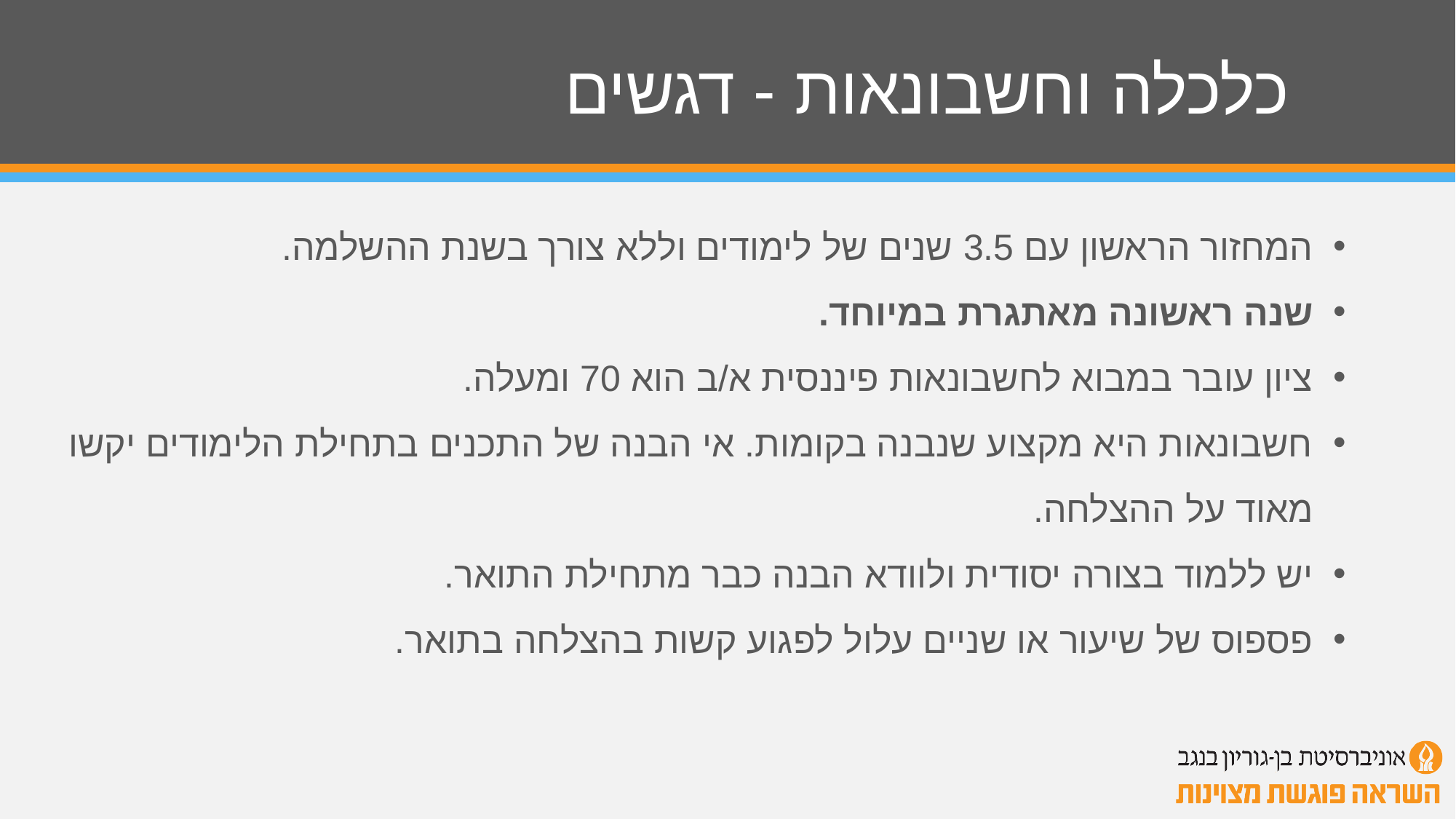

# כלכלה וחשבונאות - דגשים
המחזור הראשון עם 3.5 שנים של לימודים וללא צורך בשנת ההשלמה.
שנה ראשונה מאתגרת במיוחד.
ציון עובר במבוא לחשבונאות פיננסית א/ב הוא 70 ומעלה.
חשבונאות היא מקצוע שנבנה בקומות. אי הבנה של התכנים בתחילת הלימודים יקשו מאוד על ההצלחה.
יש ללמוד בצורה יסודית ולוודא הבנה כבר מתחילת התואר.
פספוס של שיעור או שניים עלול לפגוע קשות בהצלחה בתואר.